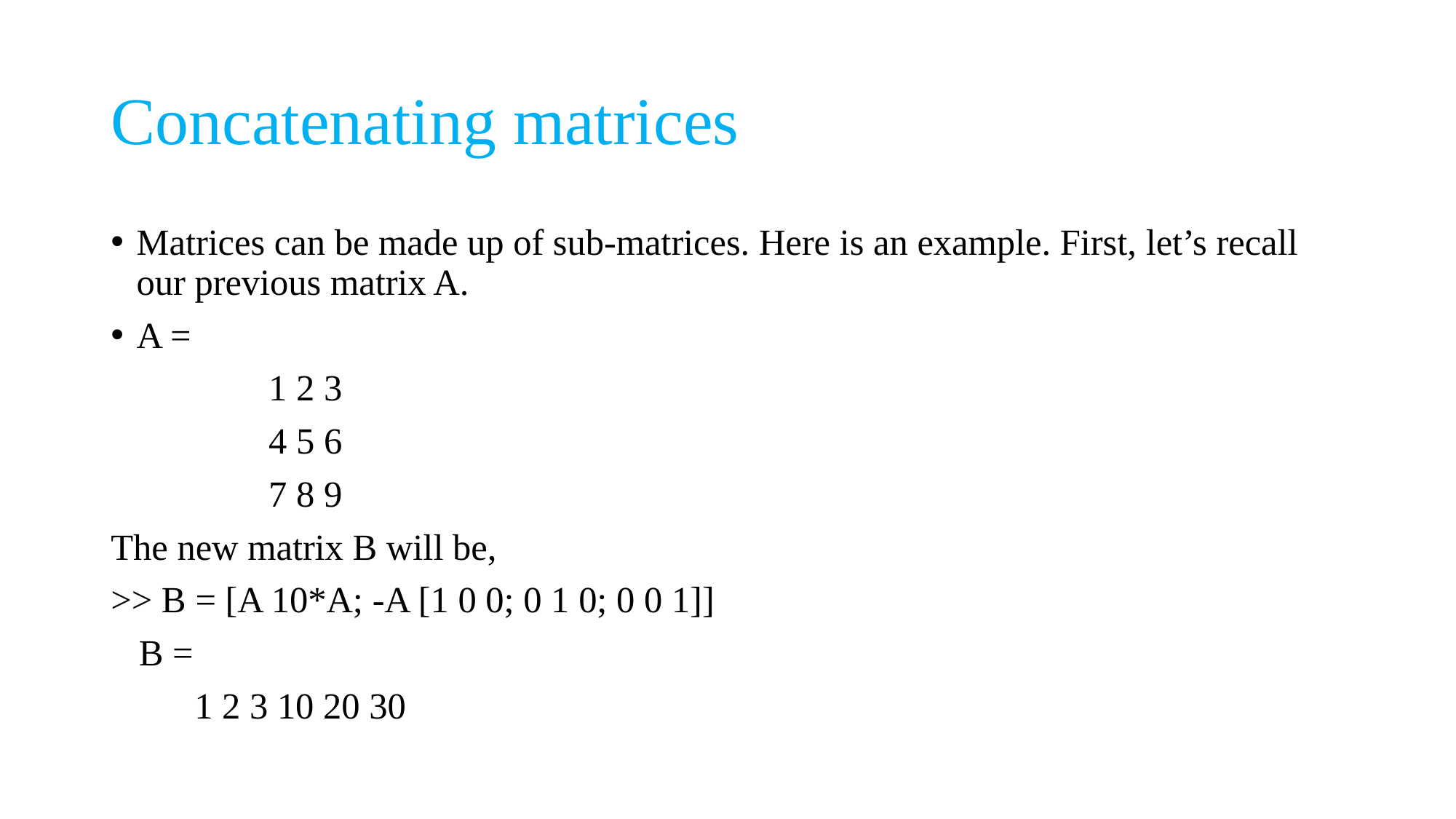

# Concatenating matrices
Matrices can be made up of sub-matrices. Here is an example. First, let’s recall our previous matrix A.
A =
                 1 2 3
                 4 5 6
                 7 8 9
The new matrix B will be,
>> B = [A 10*A; -A [1 0 0; 0 1 0; 0 0 1]]
   B =
         1 2 3 10 20 30